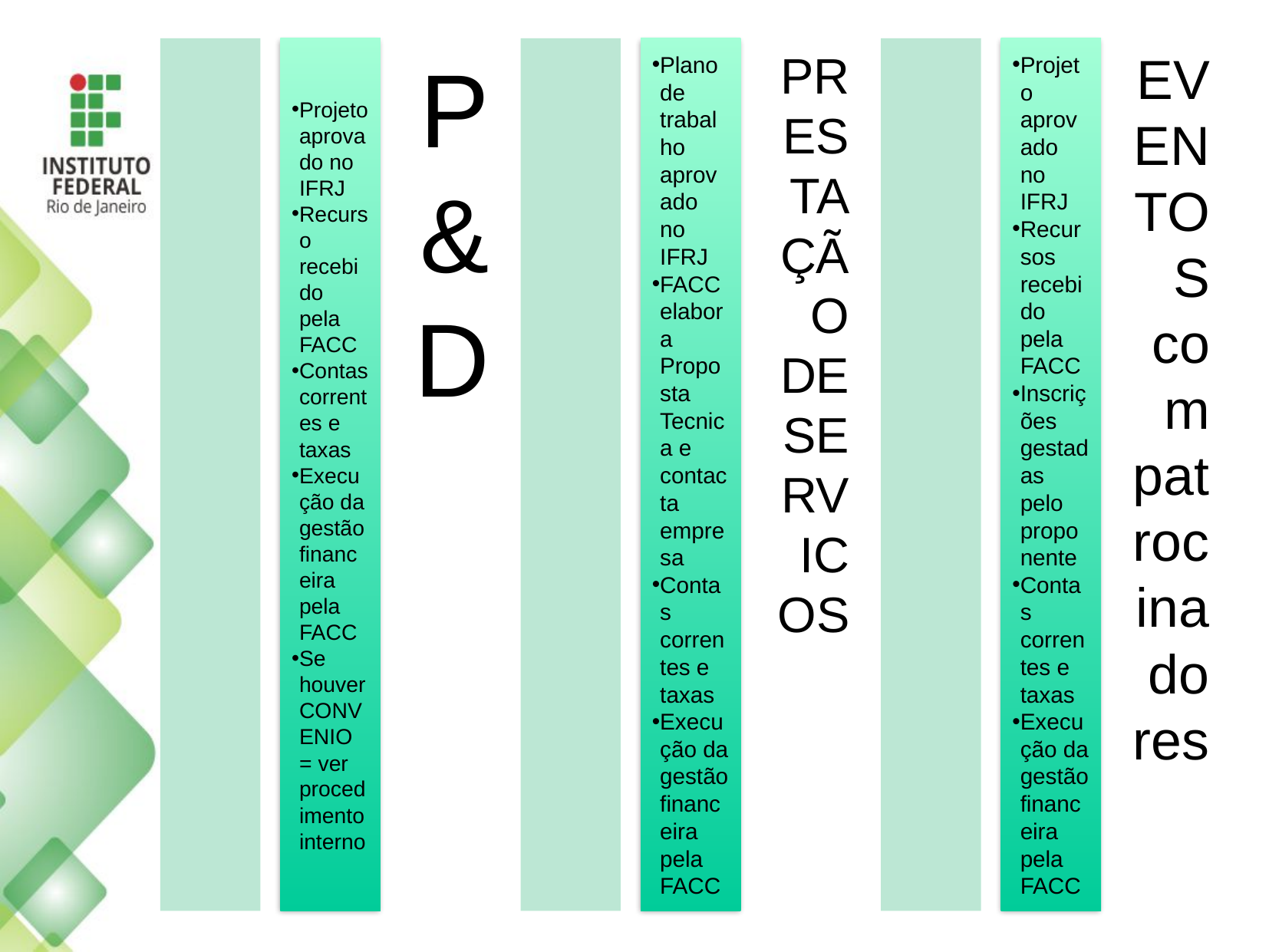

P&D
Projeto aprovado no IFRJ
PRESTAÇÃO DE SERVICOS
Plano de trabalho aprovado no IFRJ
EVENTOS com patrocinadores
Projeto aprovado no IFRJ
Recurso recebido pela FACC
Contas correntes e taxas
Execução da gestão financeira pela FACC
FACC elabora Proposta Tecnica e contacta empresa
Contas correntes e taxas
Execução da gestão financeira pela FACC
Recursos recebido pela FACC
Contas correntes e taxas
Execução da gestão financeira pela FACC
Inscrições gestadas pelo proponente
Se houver CONVENIO = ver procedimento interno